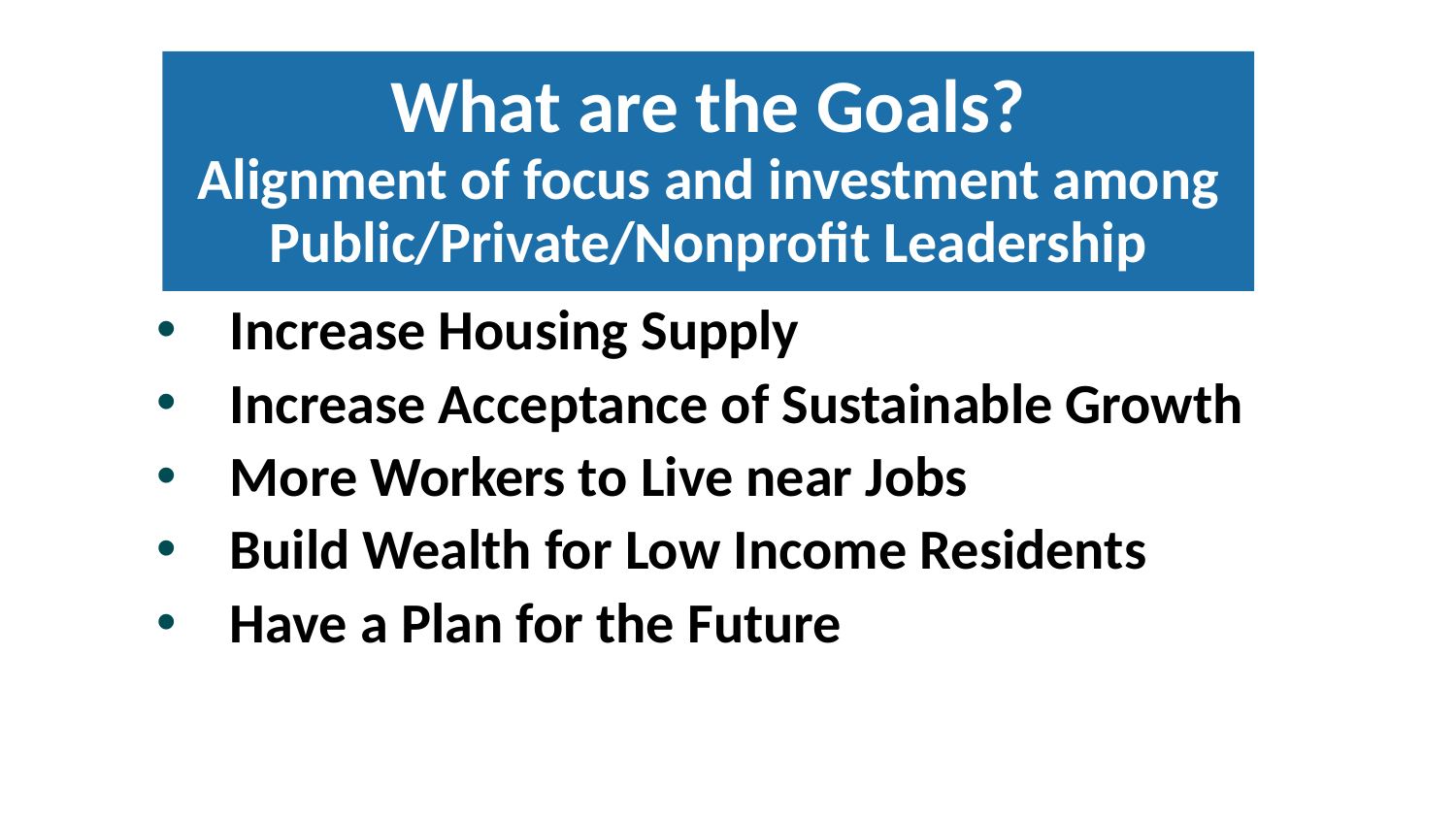

# What are the Goals? Alignment of focus and investment among Public/Private/Nonprofit Leadership
Increase Housing Supply
Increase Acceptance of Sustainable Growth
More Workers to Live near Jobs
Build Wealth for Low Income Residents
Have a Plan for the Future